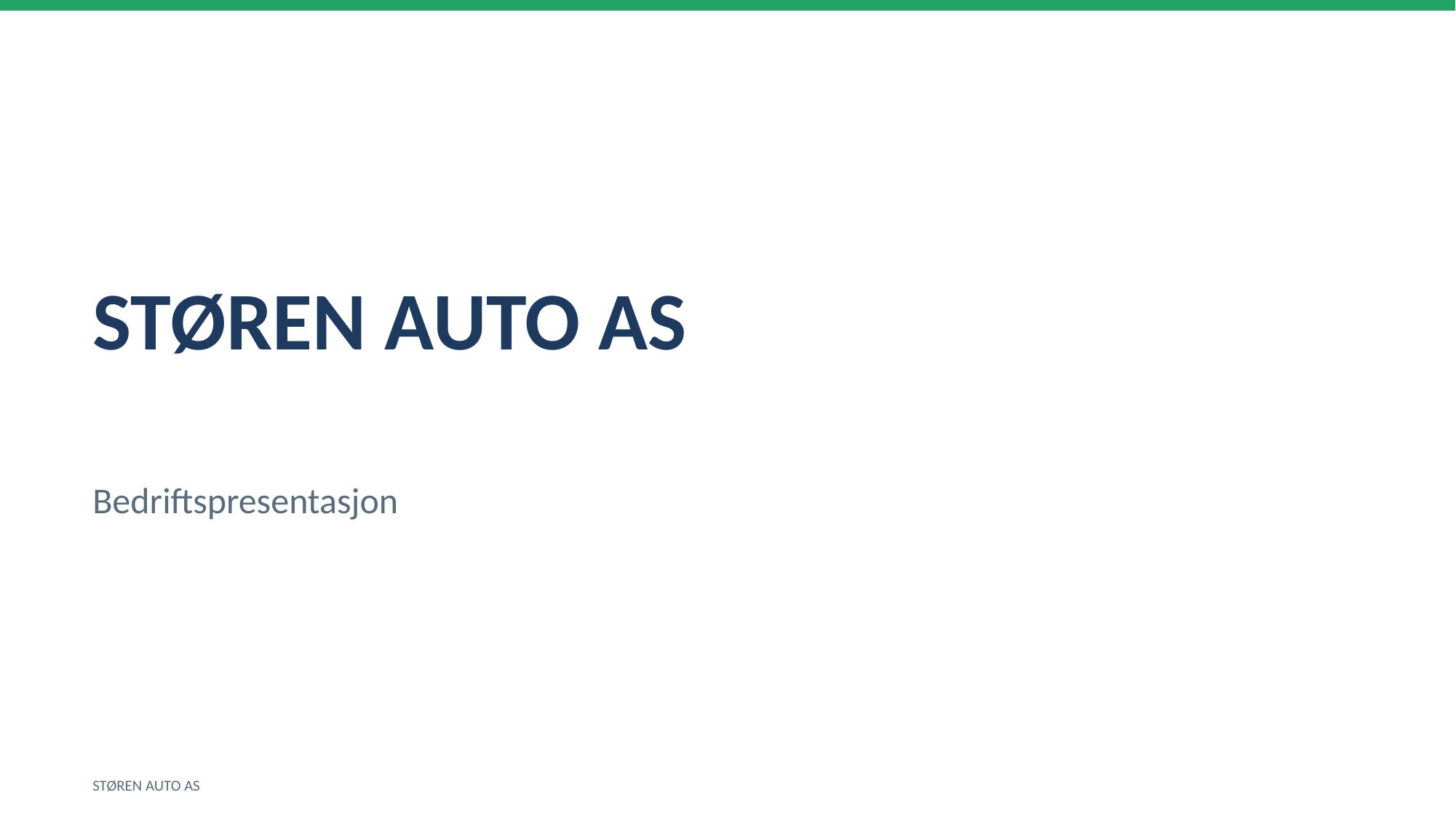

STØREN AUTO AS
Bedriftspresentasjon
STØREN AUTO AS